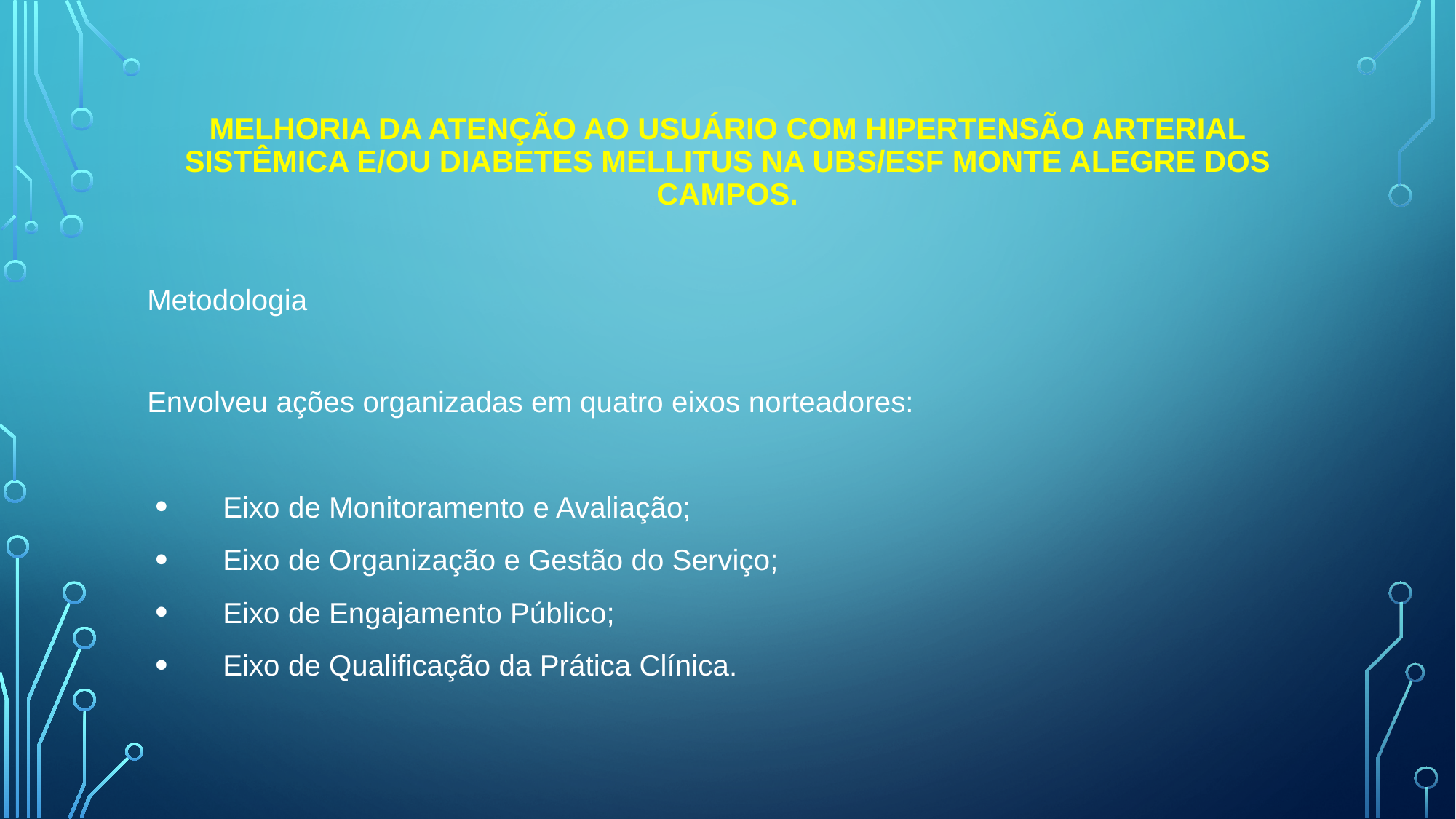

# Melhoria da Atenção ao usuário com hipertensão arterial sistêmica e/ou Diabetes Mellitus na UBS/ESF Monte Alegre dos Campos.
Metodologia

Envolveu ações organizadas em quatro eixos norteadores:

Eixo de Monitoramento e Avaliação;
Eixo de Organização e Gestão do Serviço;
Eixo de Engajamento Público;
Eixo de Qualificação da Prática Clínica.